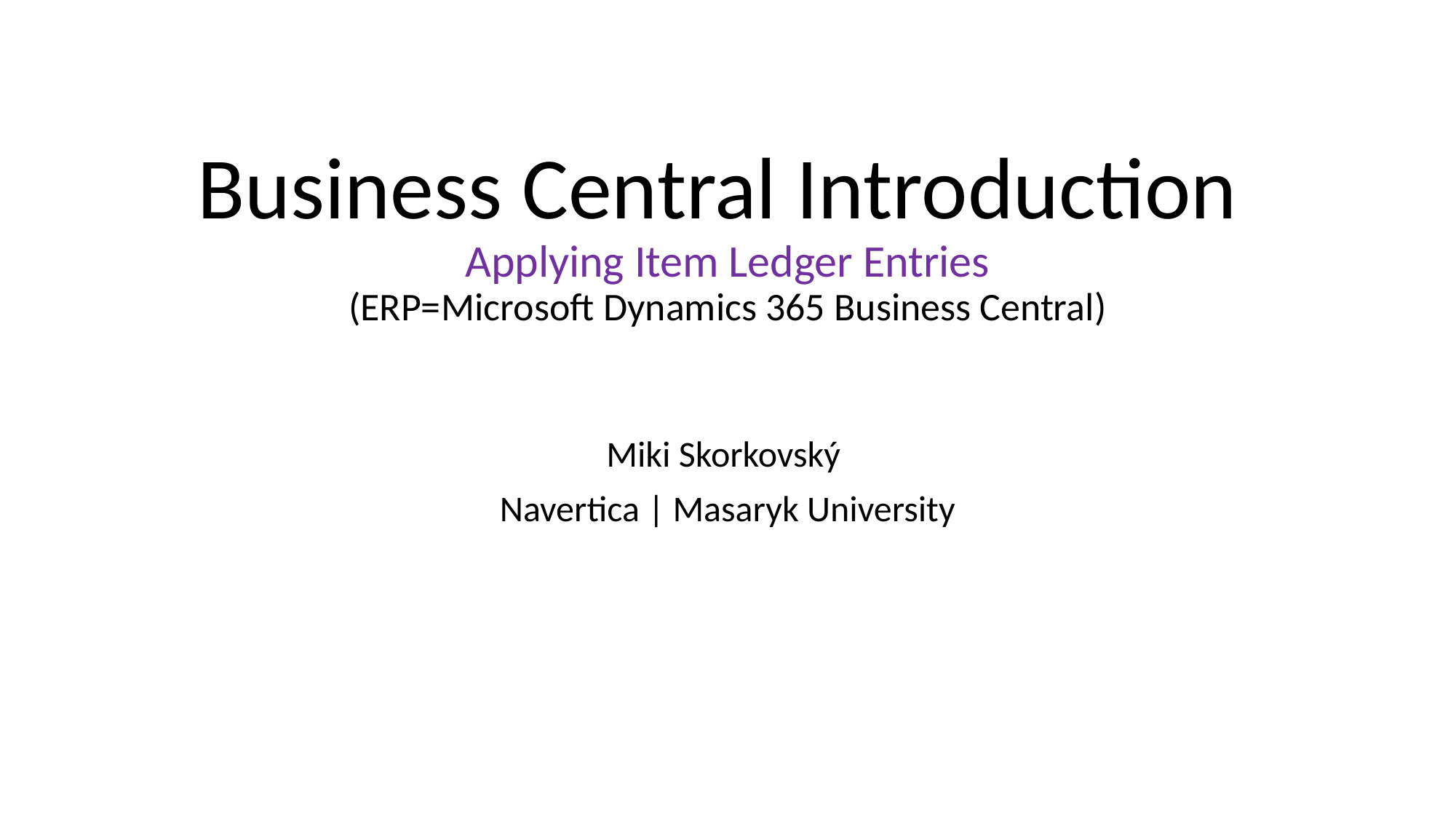

# Business Central Introduction  Applying Item Ledger Entries (ERP=Microsoft Dynamics 365 Business Central)
Miki Skorkovský
Navertica | Masaryk University